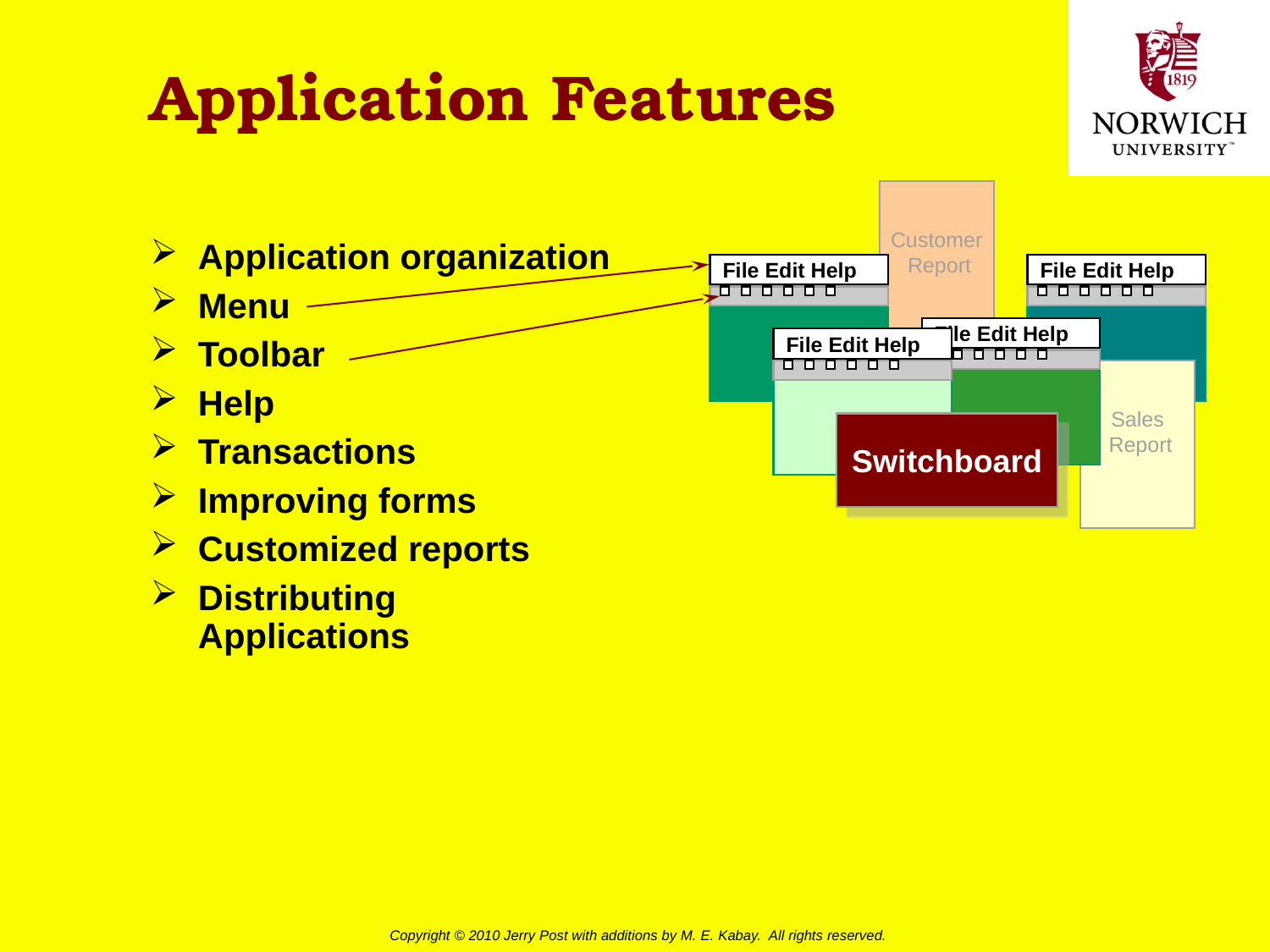

# Application Features
Customer
 Report

Application organization
Menu
Toolbar
Help
Transactions
Improving forms
Customized reports
Distributing Applications

File Edit Help

File Edit Help

File Edit Help

File Edit Help

Sales
 Report

Switchboard